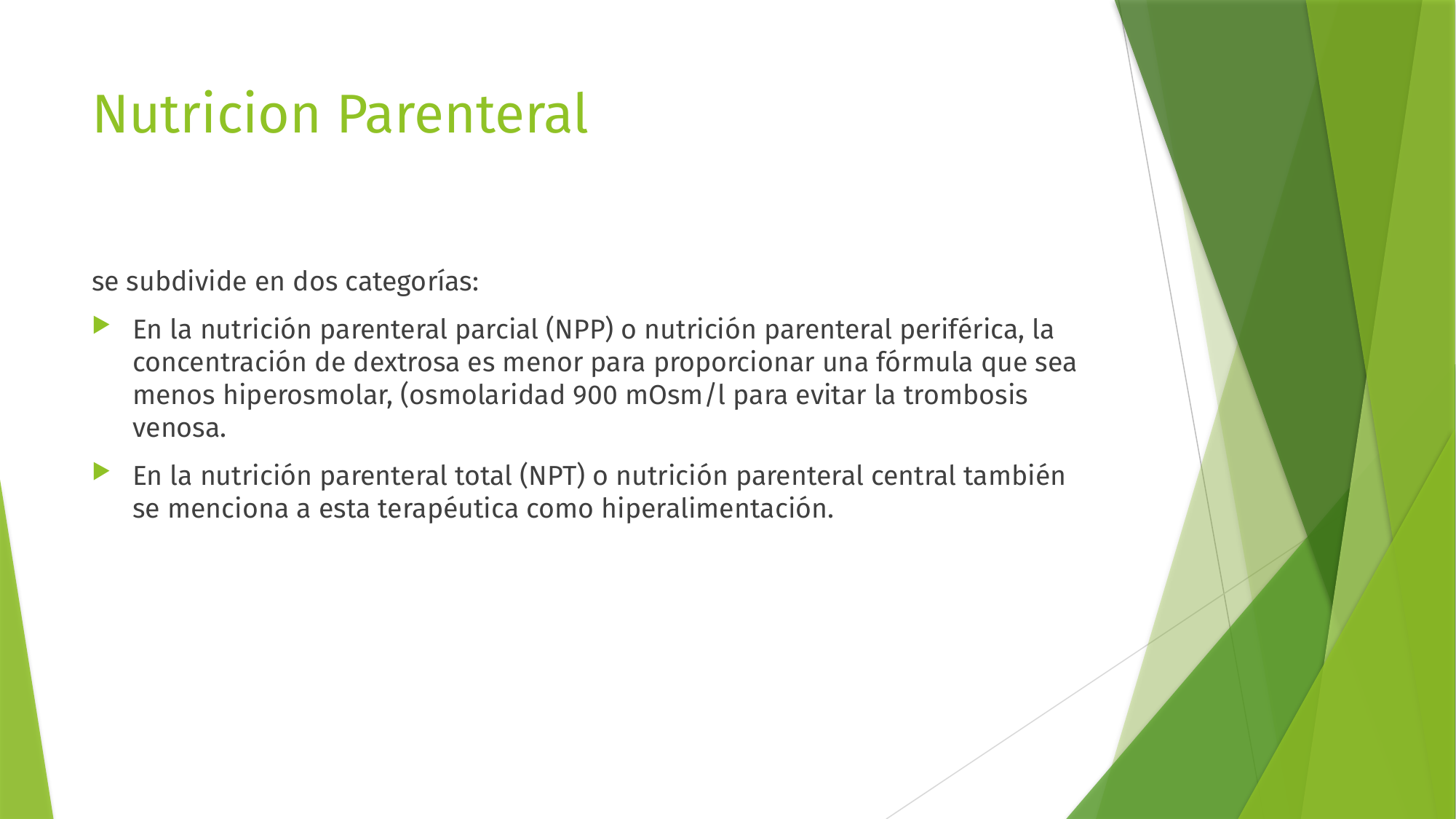

# Nutricion Parenteral
se subdivide en dos categorías:
En la nutrición parenteral parcial (NPP) o nutrición parenteral periférica, la concentración de dextrosa es menor para proporcionar una fórmula que sea menos hiperosmolar, (osmolaridad 900 mOsm/l para evitar la trombosis venosa.
En la nutrición parenteral total (NPT) o nutrición parenteral central también se menciona a esta terapéutica como hiperalimentación.